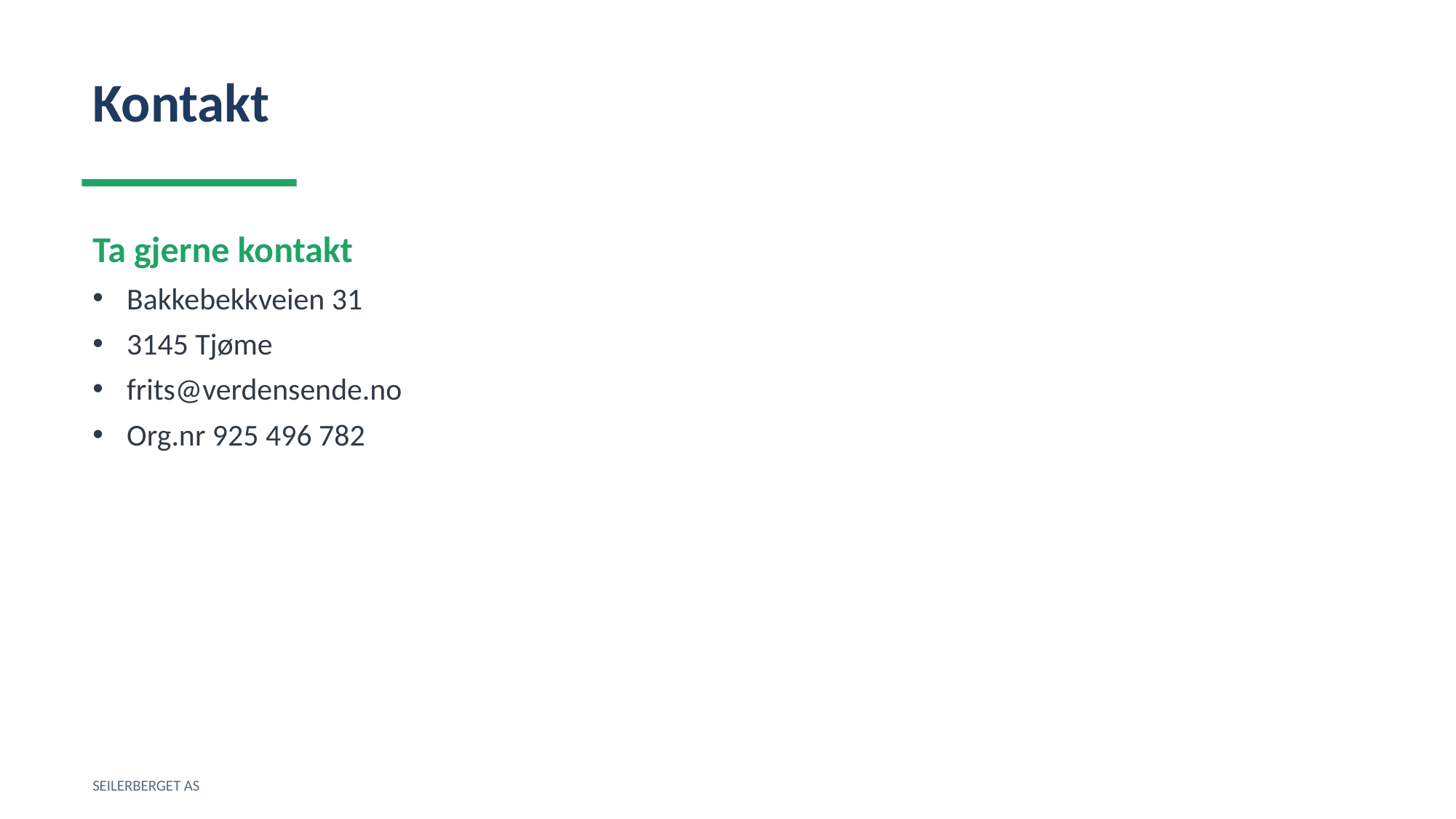

Kontakt

Ta gjerne kontakt
Bakkebekkveien 31
3145 Tjøme
frits@verdensende.no
Org.nr 925 496 782
SEILERBERGET AS